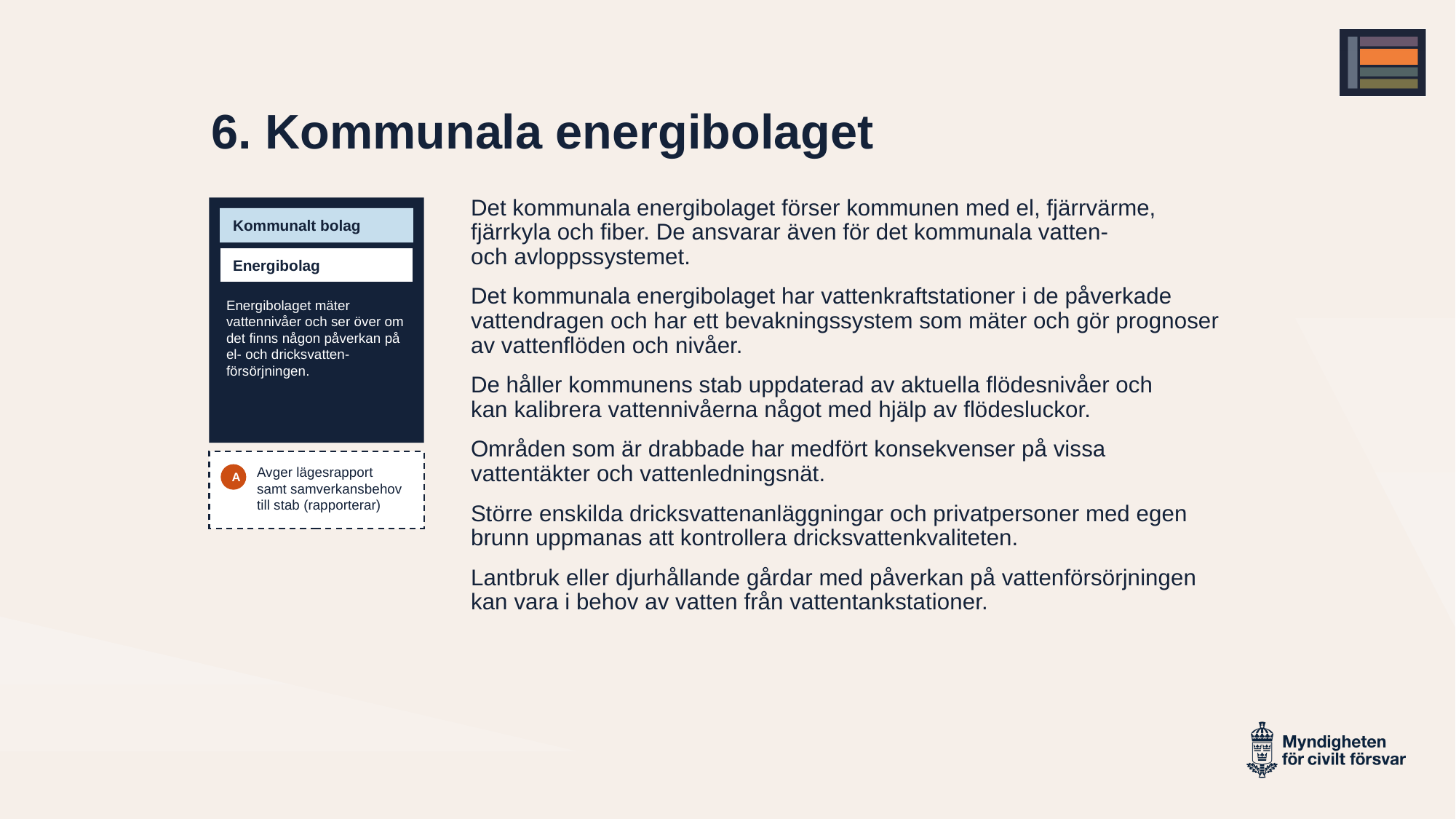

# 6. Kommunala energibolaget​
Det kommunala energibolaget förser kommunen med el, fjärrvärme, fjärrkyla och fiber. De ansvarar även för det kommunala vatten-
och avloppssystemet.
Det kommunala energibolaget har vattenkraftstationer i de påverkade vattendragen och har ett bevakningssystem som mäter och gör prognoser av vattenflöden och nivåer.
De håller kommunens stab uppdaterad av aktuella flödesnivåer och
kan kalibrera vattennivåerna något med hjälp av flödesluckor.
Områden som är drabbade har medfört konsekvenser på vissa vattentäkter och vattenledningsnät.
Större enskilda dricksvattenanläggningar och privatpersoner med egen brunn uppmanas att kontrollera dricksvattenkvaliteten.
Lantbruk eller djurhållande gårdar med påverkan på vattenförsörjningen kan vara i behov av vatten från vattentankstationer.
Energibolaget mäter vattennivåer och ser över om det finns någon påverkan på el- och dricksvatten-
försörjningen.
Kommunalt bolag
Energibolag​

Avger lägesrapport samt samverkansbehov till stab (rapporterar)​
A